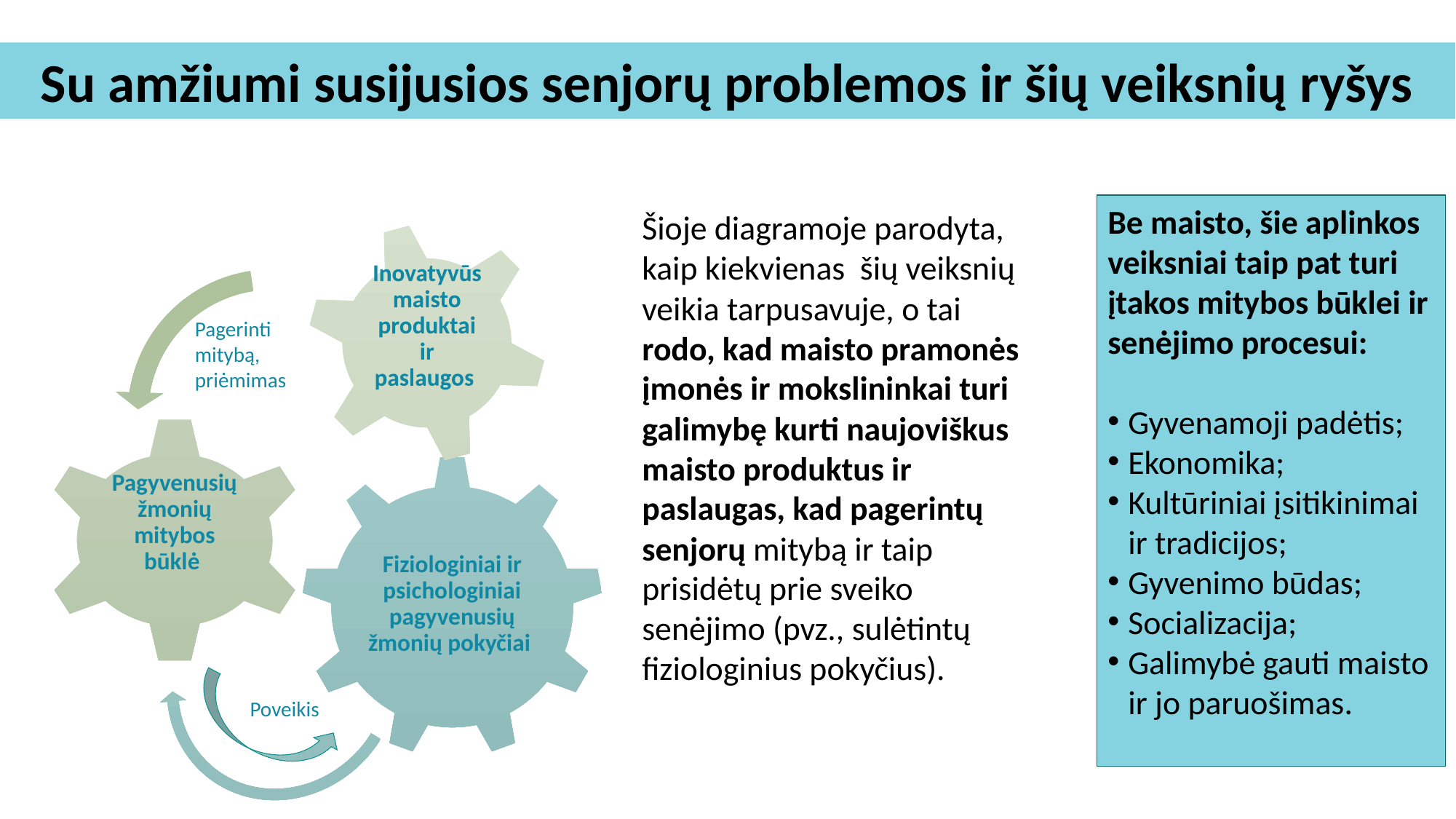

Su amžiumi susijusios senjorų problemos ir šių veiksnių ryšys
Fiziologiniai ir psichologiniai pagyvenusių žmonių pokyčiai
Pagyvenusių žmonių mitybos būklė

Inovatyvūs maisto produktai ir paslaugos

Be maisto, šie aplinkos veiksniai taip pat turi įtakos mitybos būklei ir senėjimo procesui:

Gyvenamoji padėtis;
Ekonomika;
Kultūriniai įsitikinimai ir tradicijos;
Gyvenimo būdas;
Socializacija;
Galimybė gauti maisto ir jo paruošimas.

Šioje diagramoje parodyta, kaip kiekvienas  šių veiksnių veikia tarpusavuje, o tai rodo, kad maisto pramonės įmonės ir mokslininkai turi galimybę kurti naujoviškus maisto produktus ir paslaugas, kad pagerintų senjorų mitybą ir taip  prisidėtų prie sveiko senėjimo (pvz., sulėtintų fiziologinius pokyčius).
Pagerinti
mitybą,
priėmimas

Poveikis